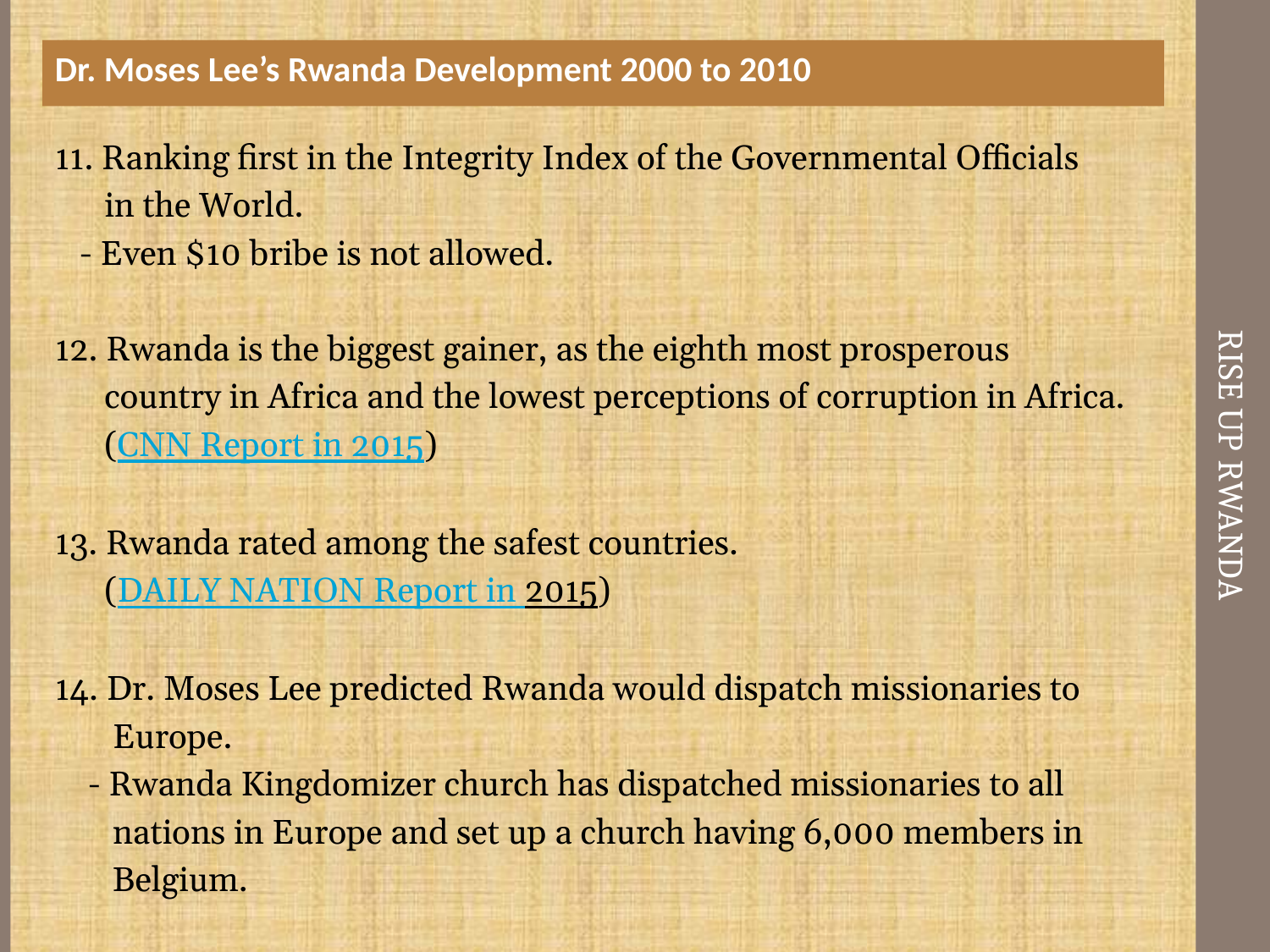

Dr. Moses Lee’s Rwanda Development 2000 to 2010
# Rise up rwanda
11. Ranking first in the Integrity Index of the Governmental Officials
      in the World.
   - Even $10 bribe is not allowed.

12. Rwanda is the biggest gainer, as the eighth most prosperous
      country in Africa and the lowest perceptions of corruption in Africa.
      (CNN Report in 2015)

13. Rwanda rated among the safest countries.
      (DAILY NATION Report in 2015)

14. Dr. Moses Lee predicted Rwanda would dispatch missionaries to
       Europe.
    - Rwanda Kingdomizer church has dispatched missionaries to all
       nations in Europe and set up a church having 6,000 members in
       Belgium.